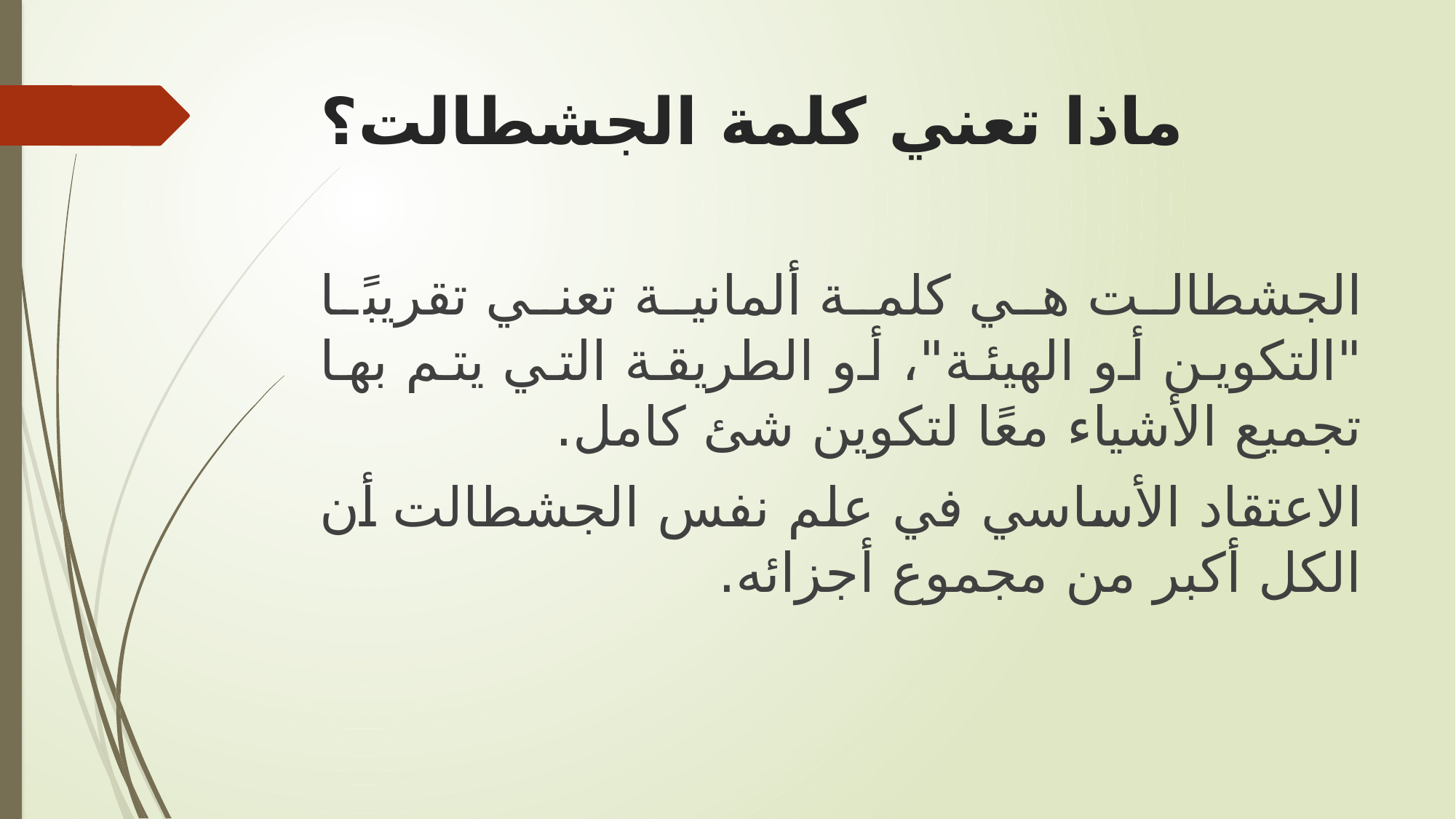

# ماذا تعني كلمة الجشطالت؟
الجشطالت هي كلمة ألمانية تعني تقريبًا "التكوين أو الهيئة"، أو الطريقة التي يتم بها تجميع الأشياء معًا لتكوين شئ كامل.
الاعتقاد الأساسي في علم نفس الجشطالت أن الكل أكبر من مجموع أجزائه.